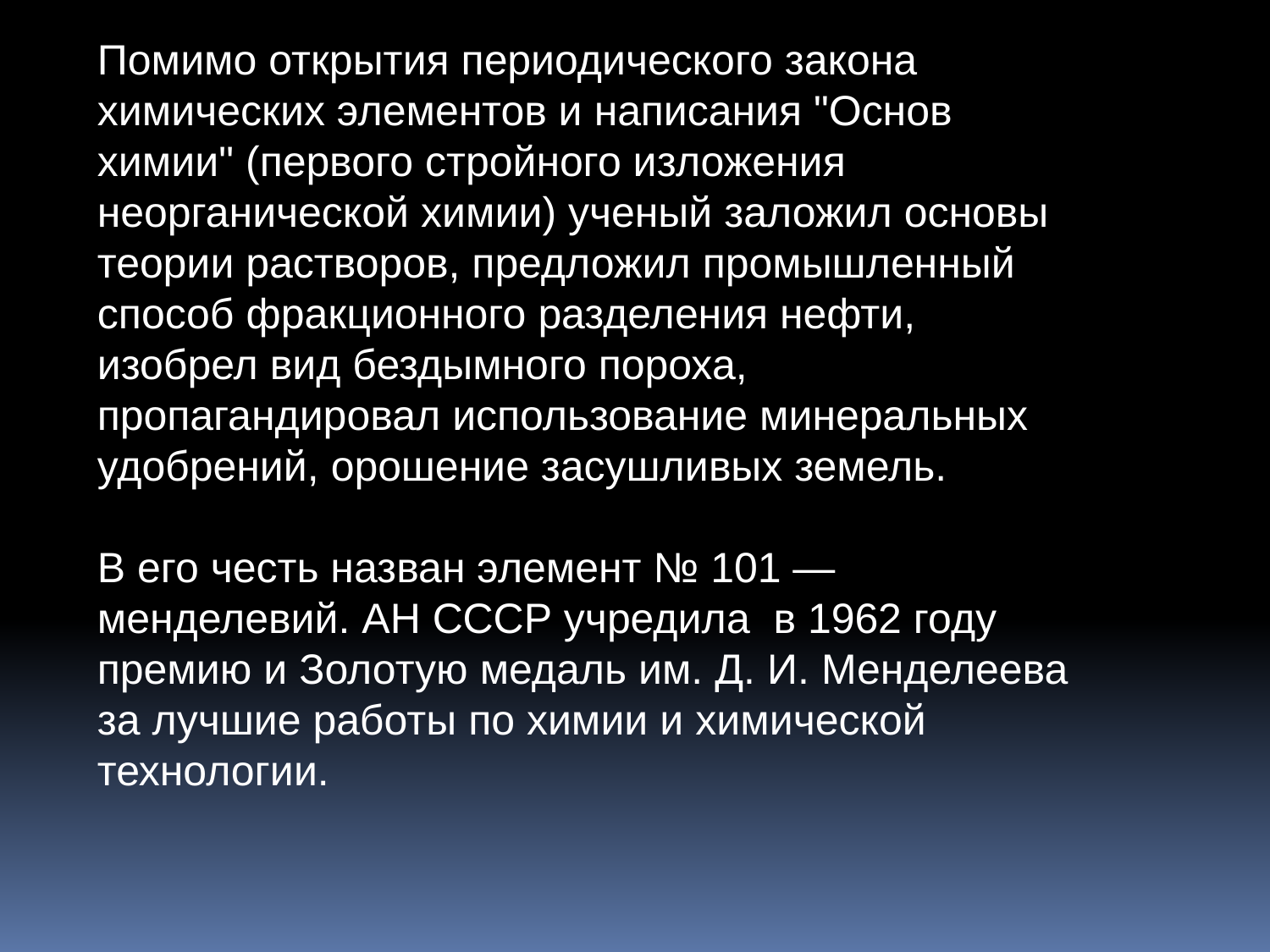

Помимо открытия периодического закона химических элементов и написания "Основ химии" (первого стройного изложения неорганической химии) ученый заложил основы теории растворов, предложил промышленный способ фракционного разделения нефти, изобрел вид бездымного пороха, пропагандировал использование минеральных удобрений, орошение засушливых земель.

В его честь назван элемент № 101 — менделевий. АН СССР учредила  в 1962 году премию и Золотую медаль им. Д. И. Менделеева за лучшие работы по химии и химической технологии.